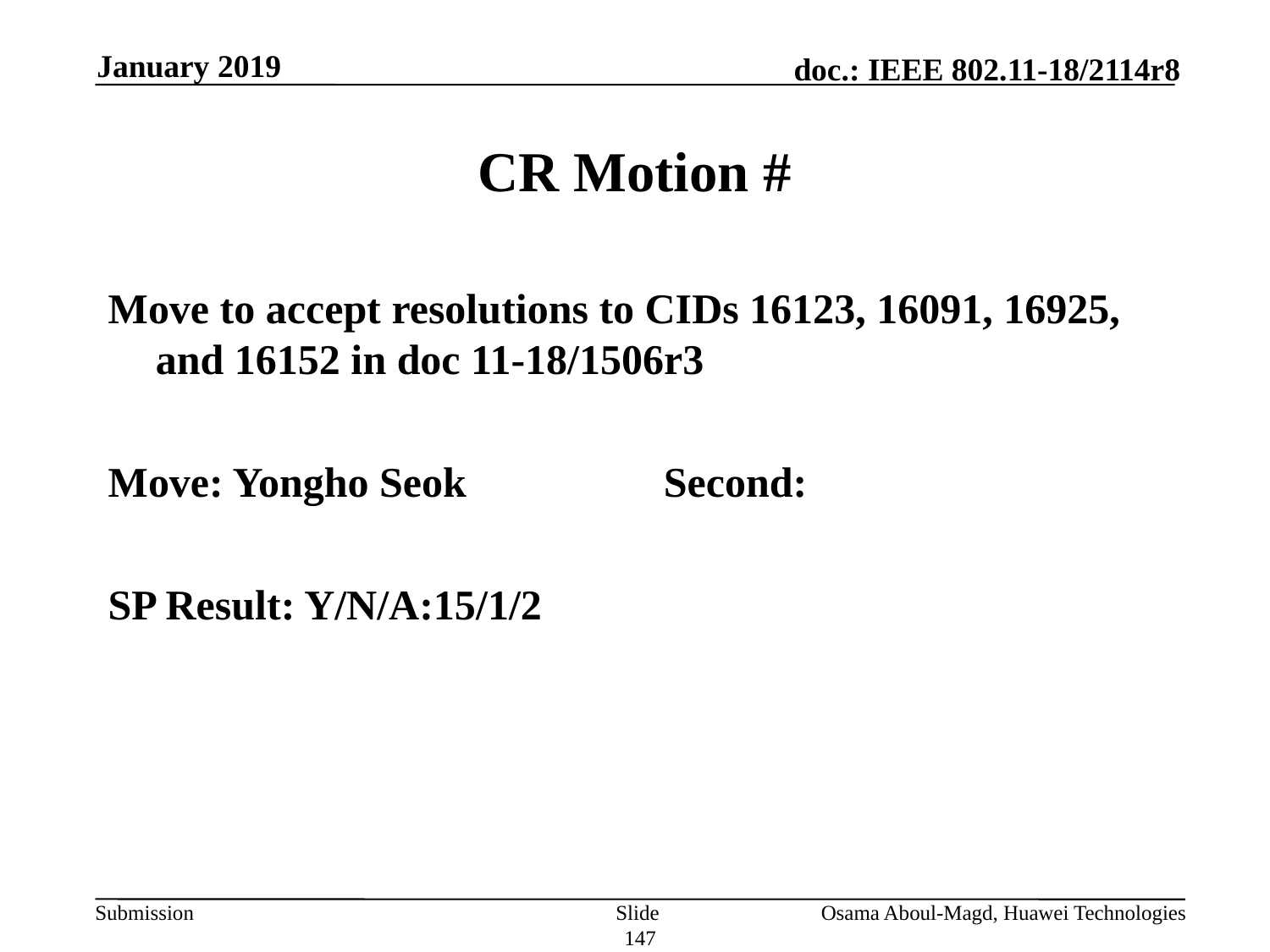

January 2019
# CR Motion #
Move to accept resolutions to CIDs 16123, 16091, 16925, and 16152 in doc 11-18/1506r3

Move: Yongho Seok		Second:

SP Result: Y/N/A:15/1/2
Slide 147
Osama Aboul-Magd, Huawei Technologies